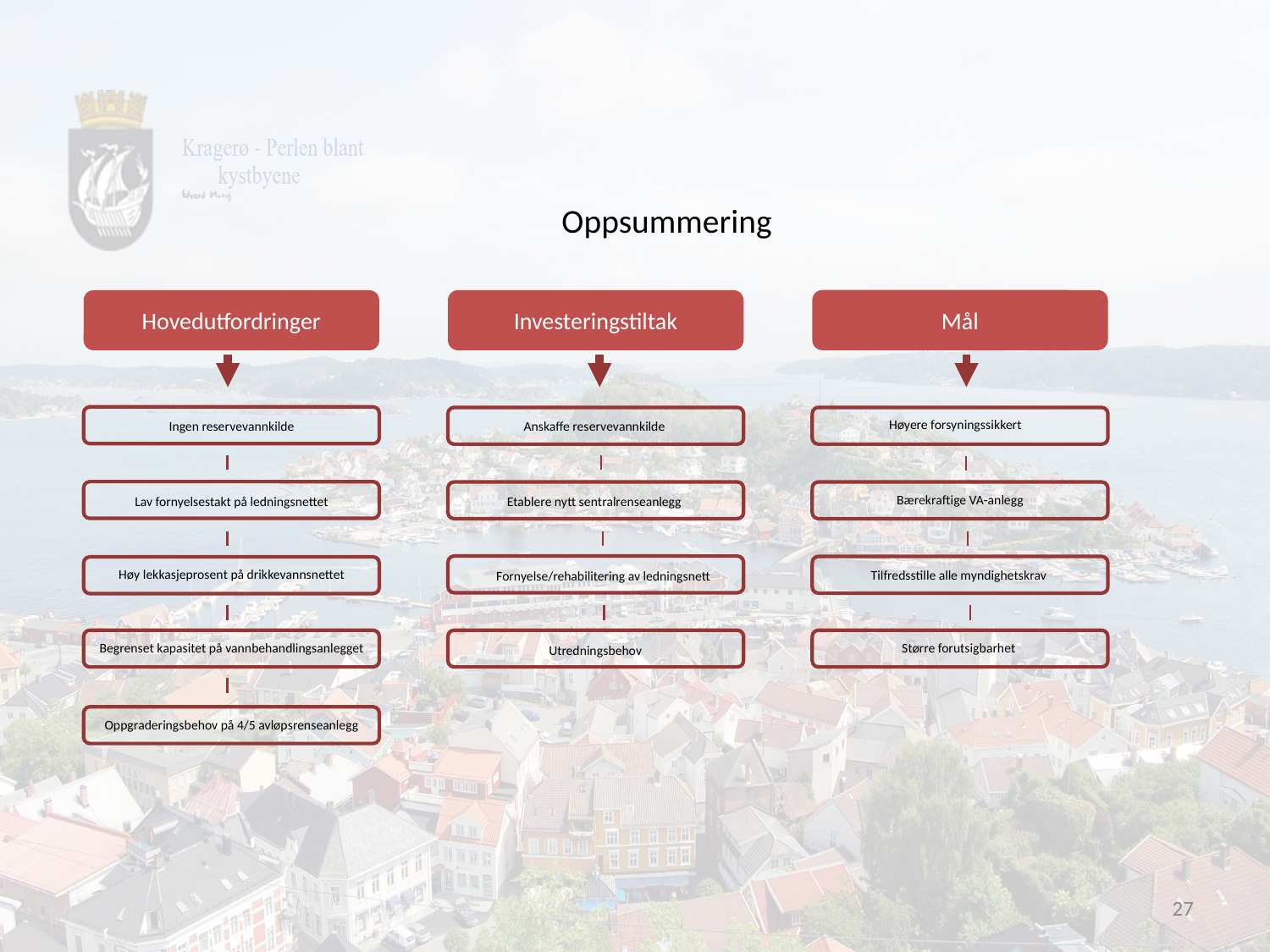

# Oppsummering

Mål
Hovedutfordringer
Investeringstiltak

Høyere forsyningssikkert
Ingen reservevannkilde
Anskaffe reservevannkilde

Bærekraftige VA-anlegg
Etablere nytt sentralrenseanlegg
Lav fornyelsestakt på ledningsnettet

Høy lekkasjeprosent på drikkevannsnettet
Tilfredsstille alle myndighetskrav
Fornyelse/rehabilitering av ledningsnett

Begrenset kapasitet på vannbehandlingsanlegget
Større forutsigbarhet
Utredningsbehov

Oppgraderingsbehov på 4/5 avløpsrenseanlegg
27